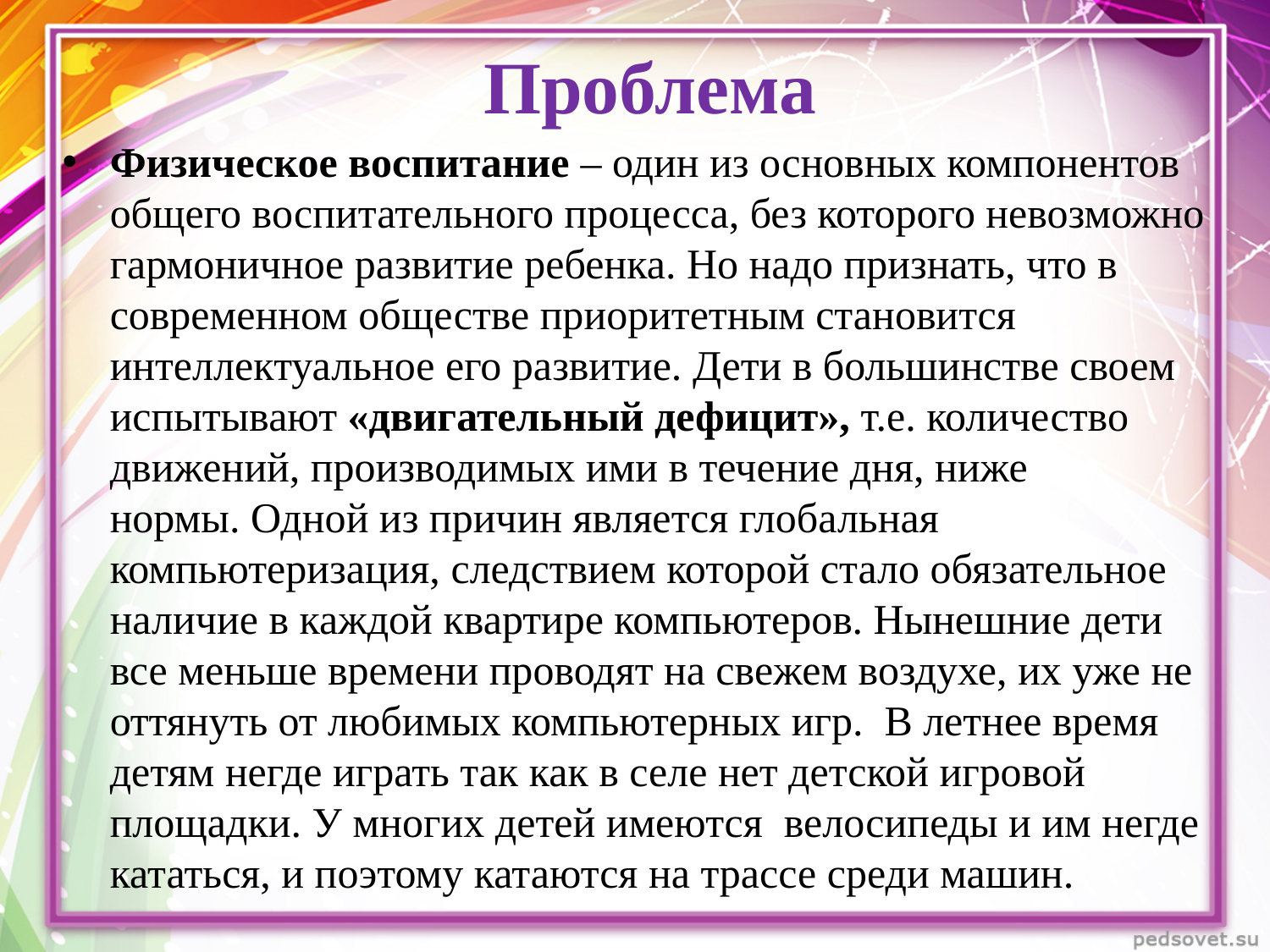

# Проблема
Физическое воспитание – один из основных компонентов общего воспитательного процесса, без которого невозможно гармоничное развитие ребенка. Но надо признать, что в современном обществе приоритетным становится интеллектуальное его развитие. Дети в большинстве своем испытывают «двигательный дефицит», т.е. количество движений, производимых ими в течение дня, ниже нормы. Одной из причин является глобальная компьютеризация, следствием которой стало обязательное наличие в каждой квартире компьютеров. Нынешние дети все меньше времени проводят на свежем воздухе, их уже не оттянуть от любимых компьютерных игр.  В летнее время детям негде играть так как в селе нет детской игровой площадки. У многих детей имеются  велосипеды и им негде кататься, и поэтому катаются на трассе среди машин.